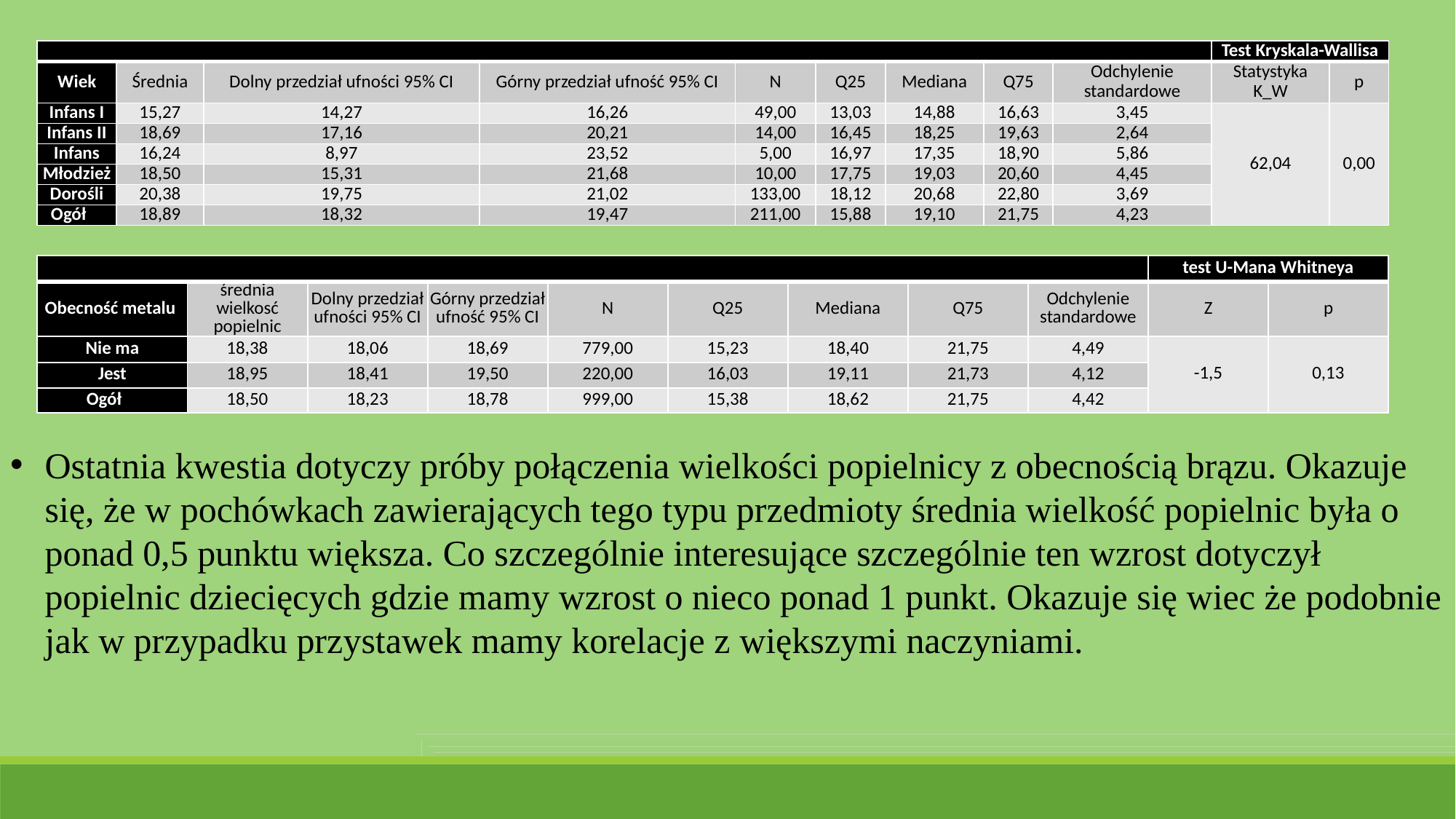

|  |  |  |  |  |  |  |  |  | Test Kryskala-Wallisa |  |
| --- | --- | --- | --- | --- | --- | --- | --- | --- | --- | --- |
| Wiek | Średnia | Dolny przedział ufności 95% CI | Górny przedział ufność 95% CI | N | Q25 | Mediana | Q75 | Odchylenie standardowe | Statystyka K\_W | p |
| Infans I | 15,27 | 14,27 | 16,26 | 49,00 | 13,03 | 14,88 | 16,63 | 3,45 | 62,04 | 0,00 |
| Infans II | 18,69 | 17,16 | 20,21 | 14,00 | 16,45 | 18,25 | 19,63 | 2,64 |  |  |
| Infans | 16,24 | 8,97 | 23,52 | 5,00 | 16,97 | 17,35 | 18,90 | 5,86 |  |  |
| Młodzież | 18,50 | 15,31 | 21,68 | 10,00 | 17,75 | 19,03 | 20,60 | 4,45 |  |  |
| Dorośli | 20,38 | 19,75 | 21,02 | 133,00 | 18,12 | 20,68 | 22,80 | 3,69 |  |  |
| Ogół | 18,89 | 18,32 | 19,47 | 211,00 | 15,88 | 19,10 | 21,75 | 4,23 |  |  |
|  |  |  |  |  |  |  |  |  | test U-Mana Whitneya |  |
| --- | --- | --- | --- | --- | --- | --- | --- | --- | --- | --- |
| Obecność metalu | średnia wielkosć popielnic | Dolny przedział ufności 95% CI | Górny przedział ufność 95% CI | N | Q25 | Mediana | Q75 | Odchylenie standardowe | Z | p |
| Nie ma | 18,38 | 18,06 | 18,69 | 779,00 | 15,23 | 18,40 | 21,75 | 4,49 | -1,5 | 0,13 |
| Jest | 18,95 | 18,41 | 19,50 | 220,00 | 16,03 | 19,11 | 21,73 | 4,12 |  |  |
| Ogół | 18,50 | 18,23 | 18,78 | 999,00 | 15,38 | 18,62 | 21,75 | 4,42 |  |  |
Ostatnia kwestia dotyczy próby połączenia wielkości popielnicy z obecnością brązu. Okazuje się, że w pochówkach zawierających tego typu przedmioty średnia wielkość popielnic była o ponad 0,5 punktu większa. Co szczególnie interesujące szczególnie ten wzrost dotyczył popielnic dziecięcych gdzie mamy wzrost o nieco ponad 1 punkt. Okazuje się wiec że podobnie jak w przypadku przystawek mamy korelacje z większymi naczyniami.